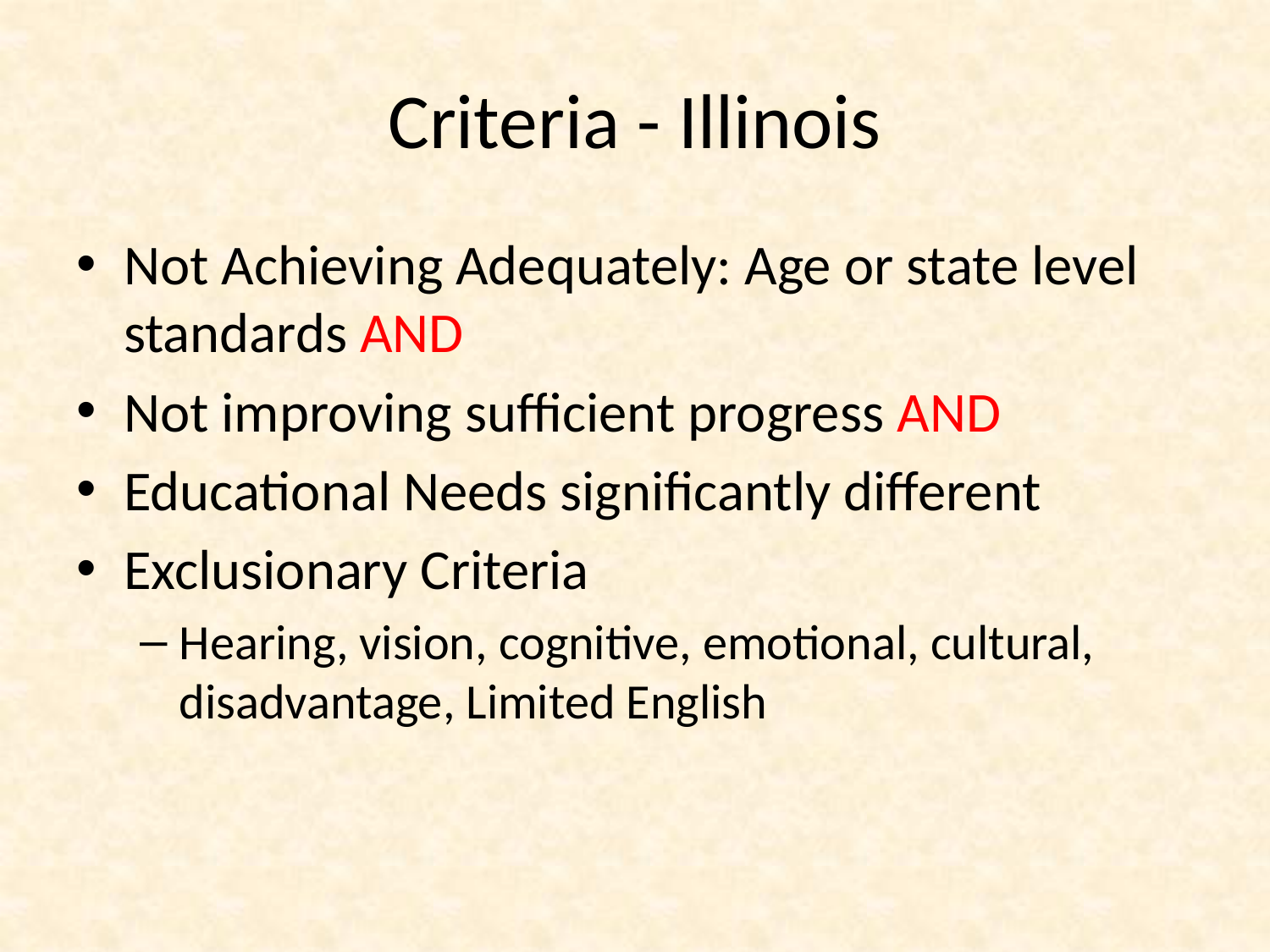

# Criteria - Illinois
Not Achieving Adequately: Age or state level standards AND
Not improving sufficient progress AND
Educational Needs significantly different
Exclusionary Criteria
Hearing, vision, cognitive, emotional, cultural, disadvantage, Limited English